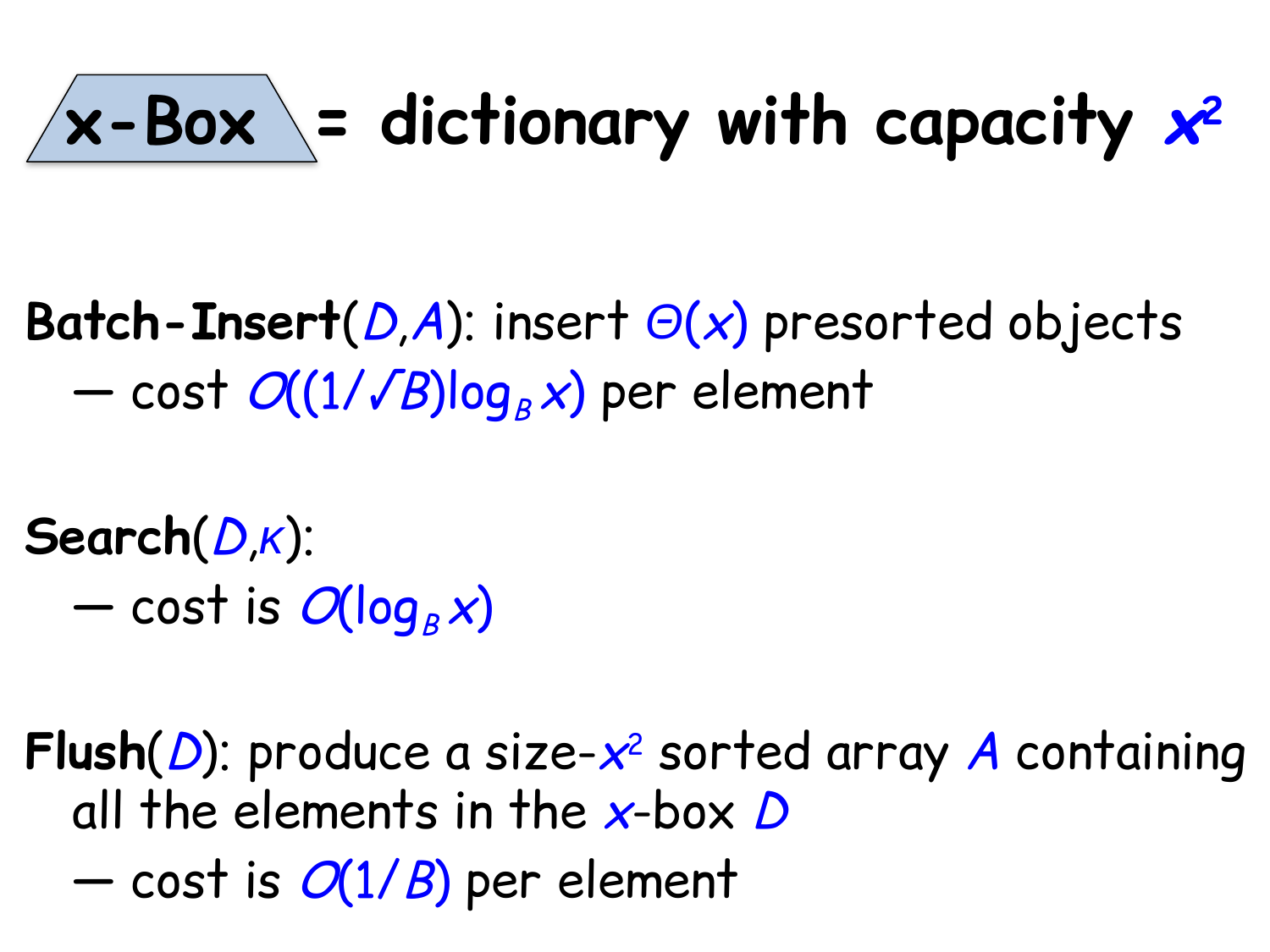

# x-Box  = dictionary with capacity x2

Batch-Insert(D,A): insert Θ(x) presorted objects
	— cost O((1/√B)logB x) per element

Search(D,κ):
	— cost is O(logB x)

Flush(D): produce a size-x2 sorted array A containing all the elements in the x-box D
	— cost is O(1/B) per element